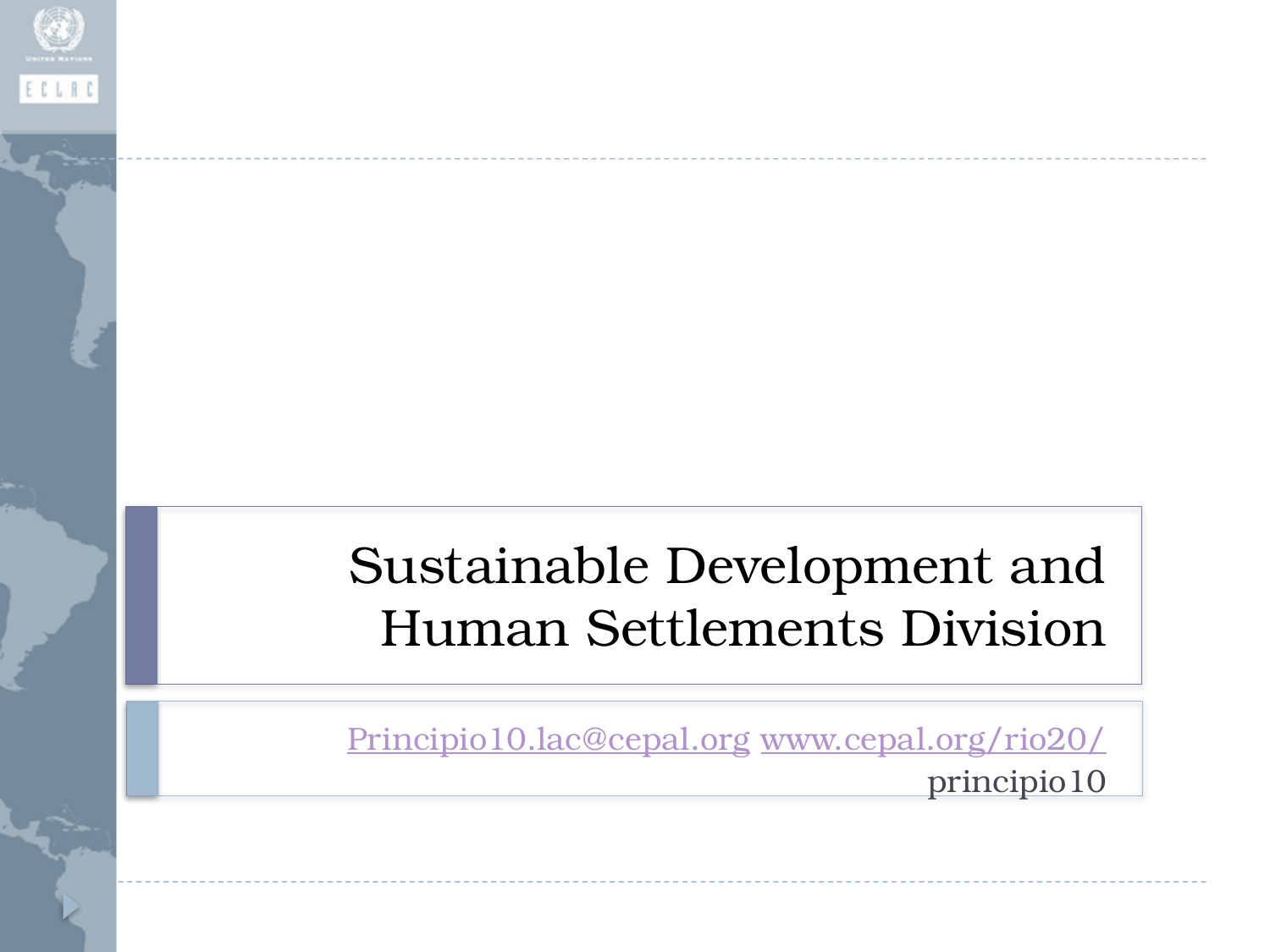

# Sustainable Development and Human Settlements Division
Principio10.lac@cepal.org www.cepal.org/rio20/principio10